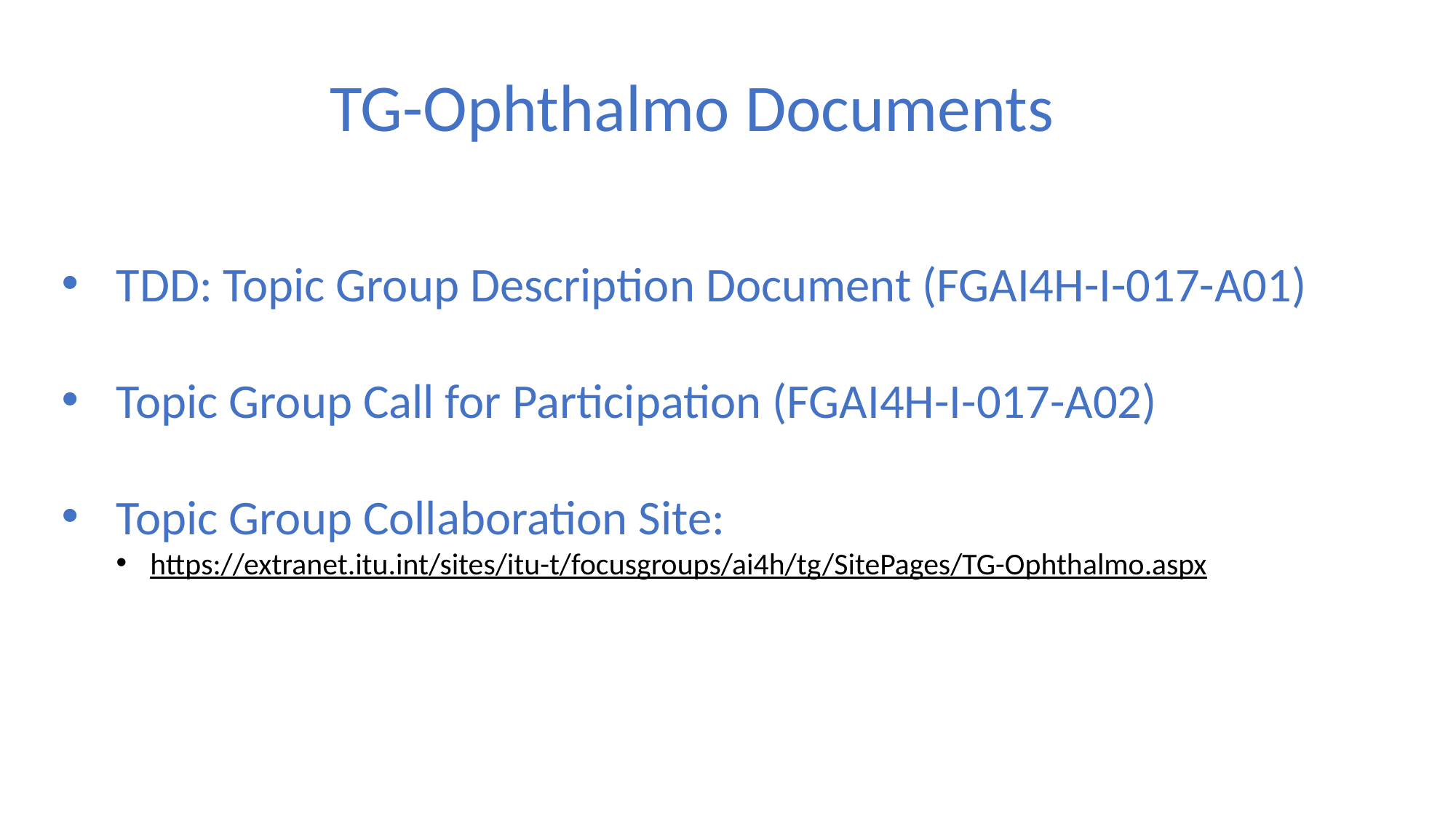

TG-Ophthalmo Documents
TDD: Topic Group Description Document (FGAI4H-I-017-A01)

Topic Group Call for Participation (FGAI4H-I-017-A02)

Topic Group Collaboration Site:
https://extranet.itu.int/sites/itu-t/focusgroups/ai4h/tg/SitePages/TG-Ophthalmo.aspx
​​